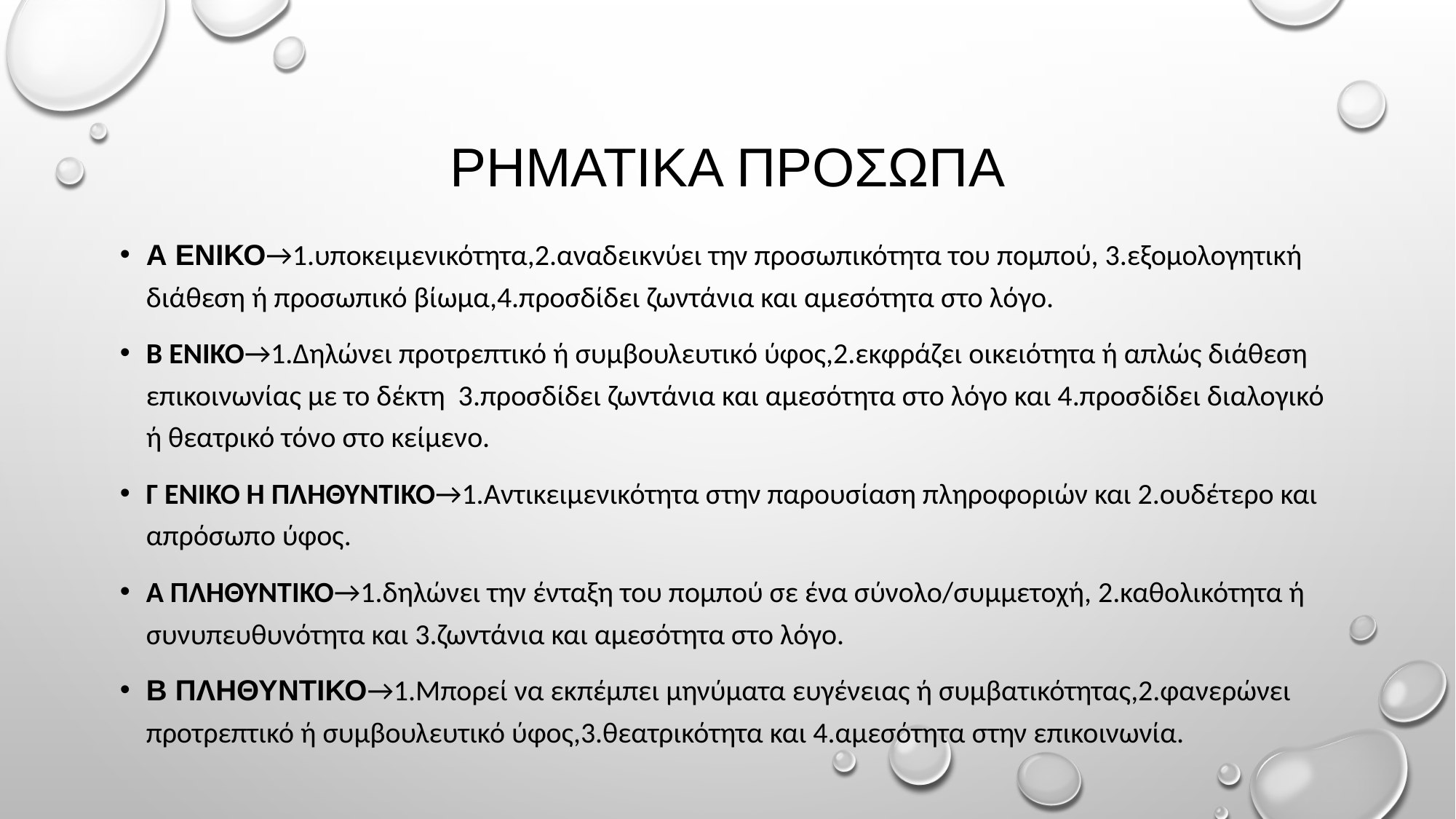

# Ρηματικα προσωπα
Α ενικο→1.υποκειμενικότητα,2.αναδεικνύει την προσωπικότητα του πομπού, 3.εξομολογητική διάθεση ή προσωπικό βίωμα,4.προσδίδει ζωντάνια και αμεσότητα στο λόγο.
Β ΕΝΙΚΟ→1.Δηλώνει προτρεπτικό ή συμβουλευτικό ύφος,2.εκφράζει οικειότητα ή απλώς διάθεση επικοινωνίας με το δέκτη  3.προσδίδει ζωντάνια και αμεσότητα στο λόγο και 4.προσδίδει διαλογικό ή θεατρικό τόνο στο κείμενο.
Γ ΕΝΙΚΟ Ή ΠΛΗΘΥΝΤΙΚΟ→1.Αντικειμενικότητα στην παρουσίαση πληροφοριών και 2.ουδέτερο και απρόσωπο ύφος.
Α ΠΛΗΘΥΝΤΙΚΟ→1.δηλώνει την ένταξη του πομπού σε ένα σύνολο/συμμετοχή, 2.καθολικότητα ή συνυπευθυνότητα και 3.ζωντάνια και αμεσότητα στο λόγο.
Β ΠΛΗΘΥΝΤΙΚΟ→1.μπορεί να εκπέμπει μηνύματα ευγένειας ή συμβατικότητας,2.φανερώνει προτρεπτικό ή συμβουλευτικό ύφος,3.θεατρικότητα και 4.αμεσότητα στην επικοινωνία.